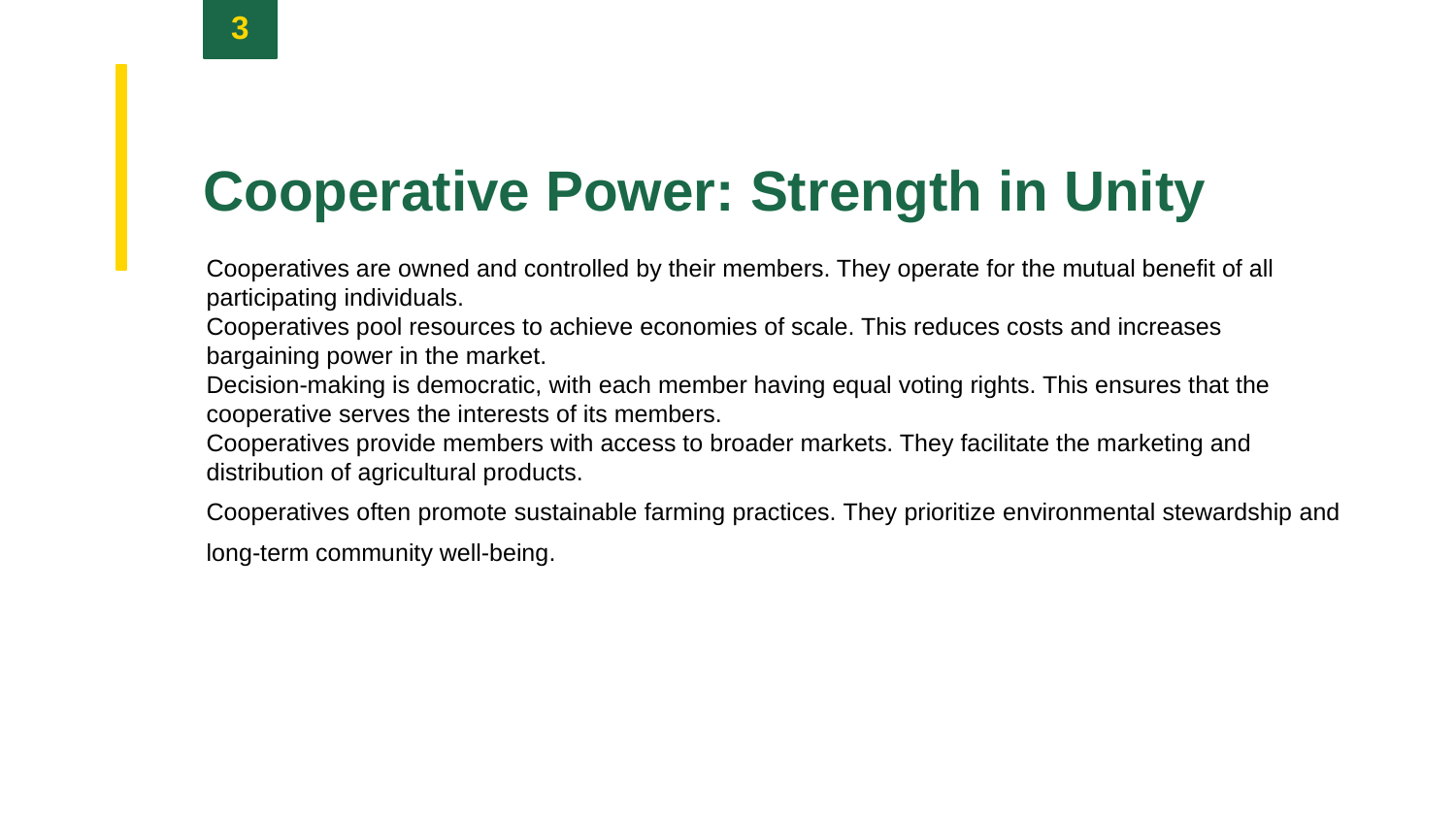

3

Cooperative Power: Strength in Unity
Cooperatives are owned and controlled by their members. They operate for the mutual benefit of all participating individuals.
Cooperatives pool resources to achieve economies of scale. This reduces costs and increases bargaining power in the market.
Decision-making is democratic, with each member having equal voting rights. This ensures that the cooperative serves the interests of its members.
Cooperatives provide members with access to broader markets. They facilitate the marketing and distribution of agricultural products.
Cooperatives often promote sustainable farming practices. They prioritize environmental stewardship and long-term community well-being.